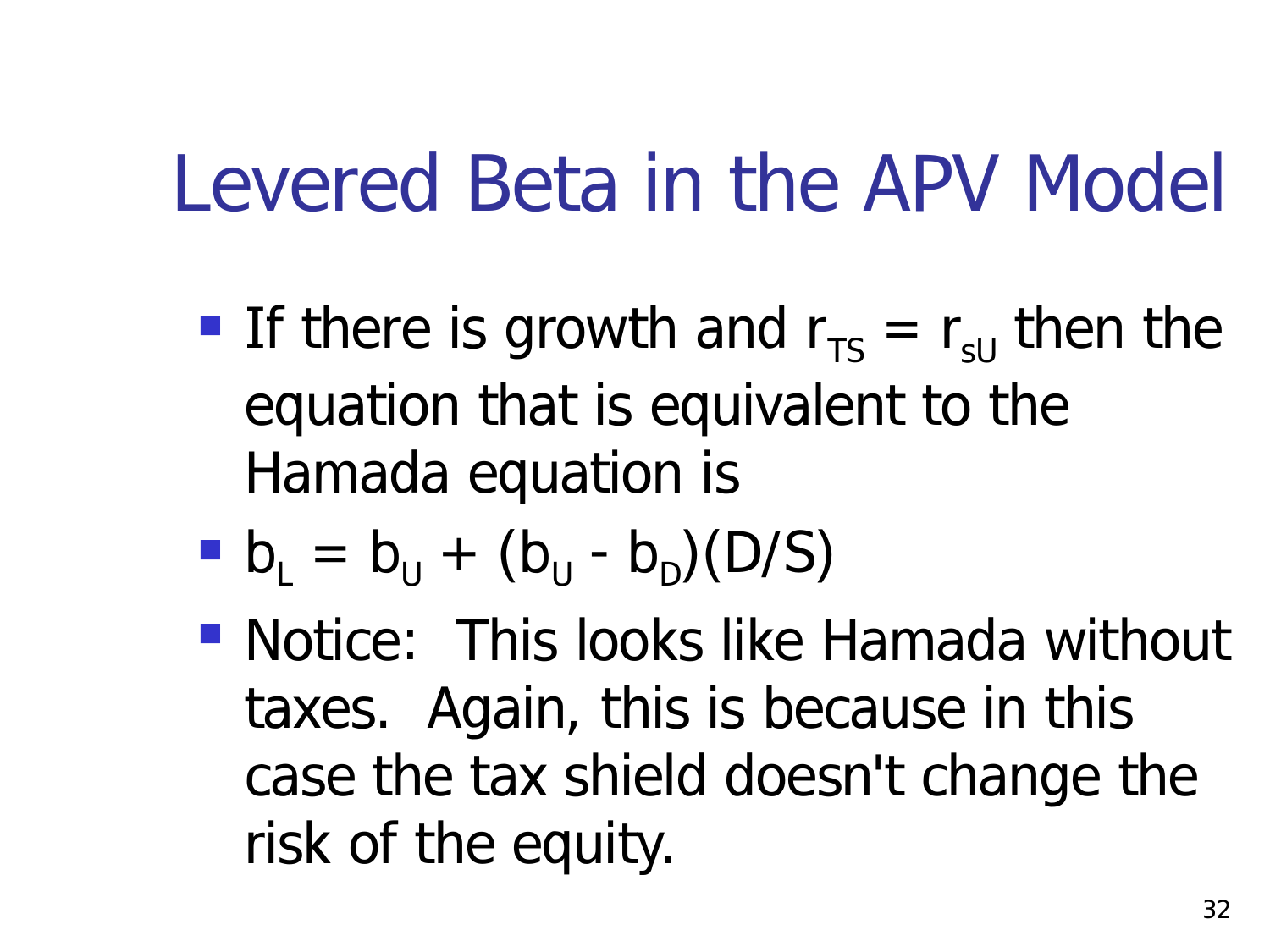

# Levered Beta in the APV Model
If there is growth and rTS = rsU then the equation that is equivalent to the Hamada equation is
bL = bU + (bU - bD)(D/S)
Notice:  This looks like Hamada without taxes.  Again, this is because in this case the tax shield doesn't change the risk of the equity.
32